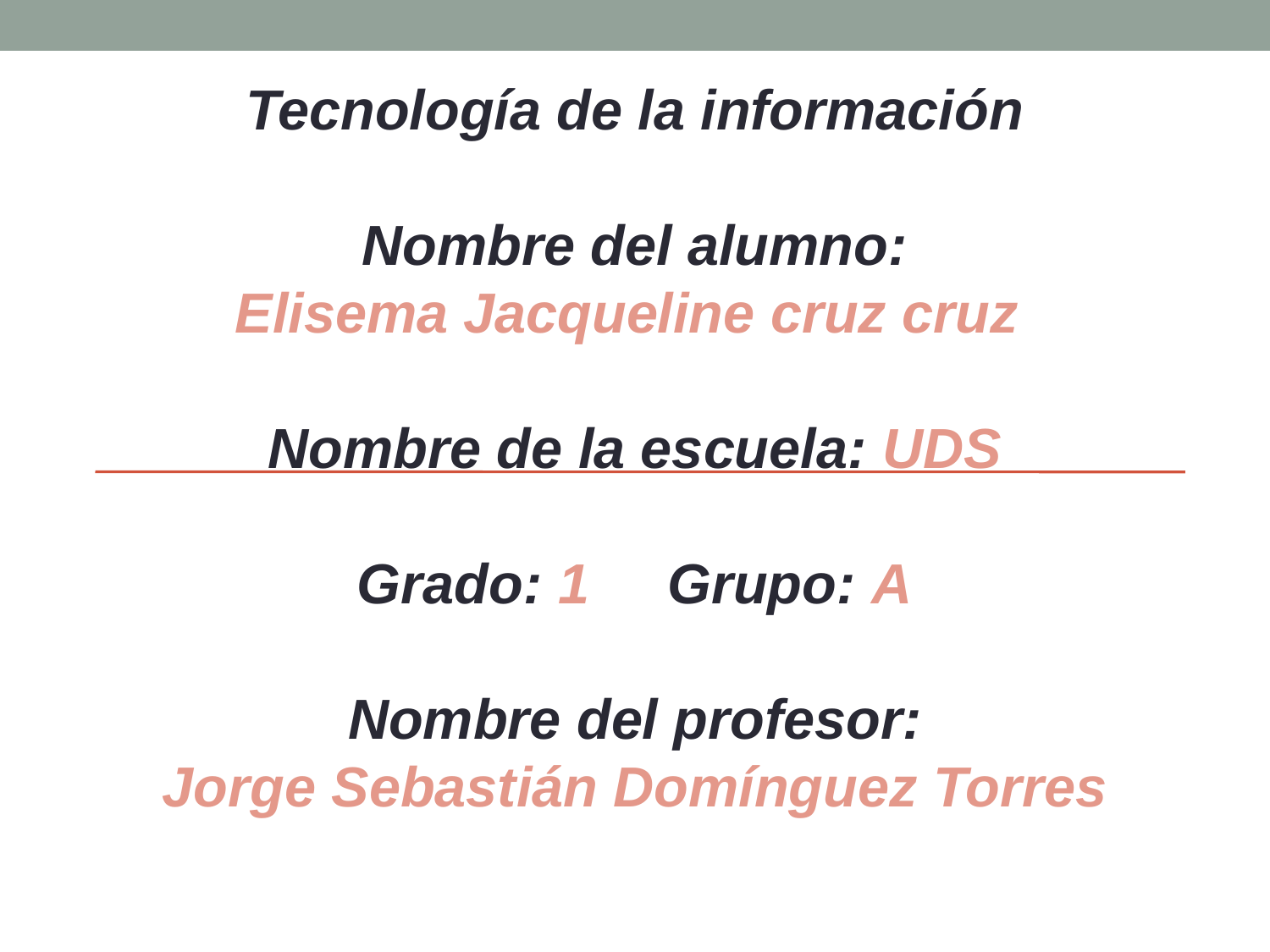

Tecnología de la información

Nombre del alumno:
Elisema Jacqueline cruz cruz

Nombre de la escuela: UDS

Grado: 1     Grupo: A

Nombre del profesor:
Jorge Sebastián Domínguez Torres